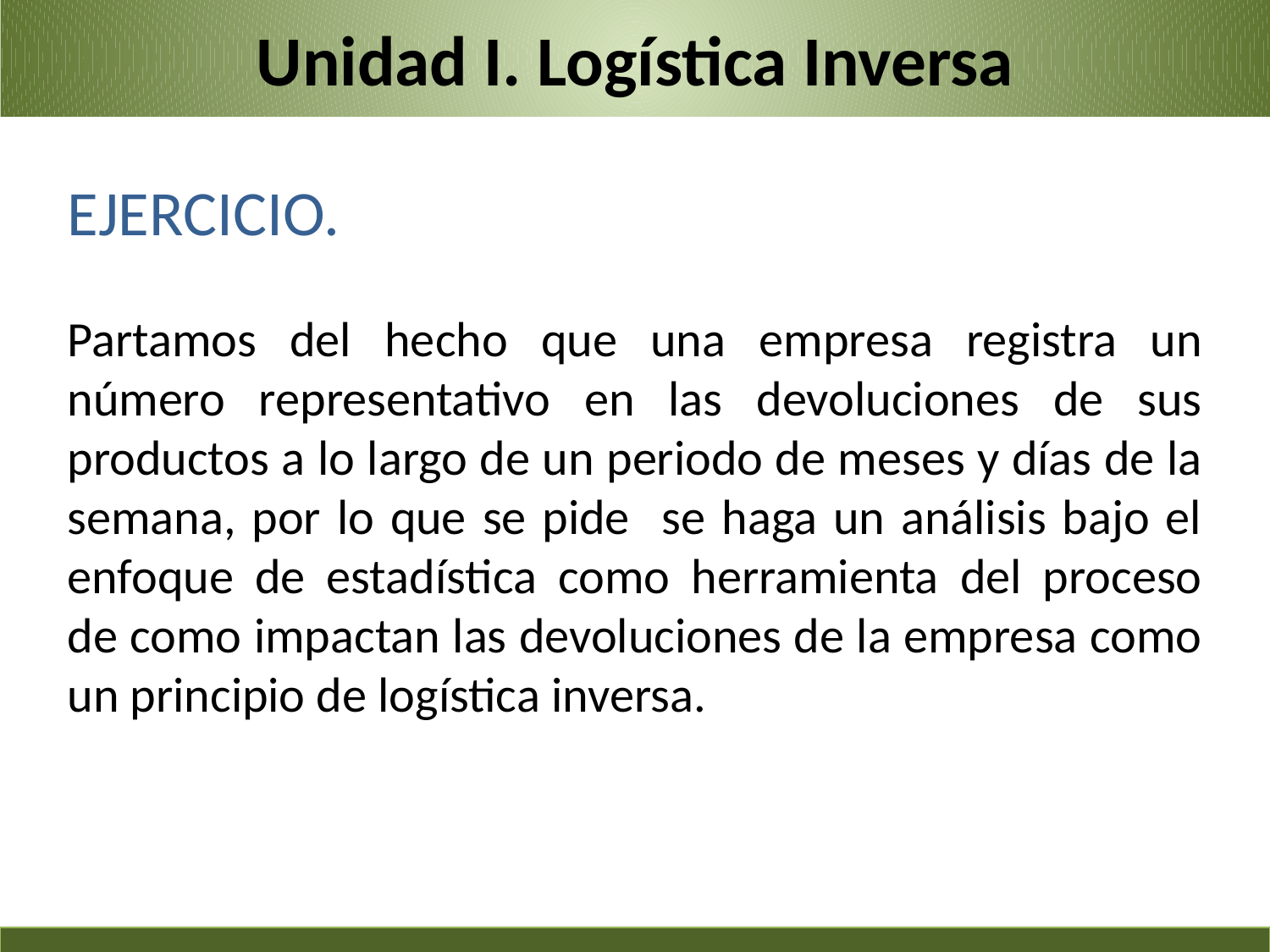

Unidad I. Logística Inversa
EJERCICIO.

Partamos del hecho que una empresa registra un número representativo en las devoluciones de sus productos a lo largo de un periodo de meses y días de la semana, por lo que se pide  se haga un análisis bajo el enfoque de estadística como herramienta del proceso de como impactan las devoluciones de la empresa como un principio de logística inversa.